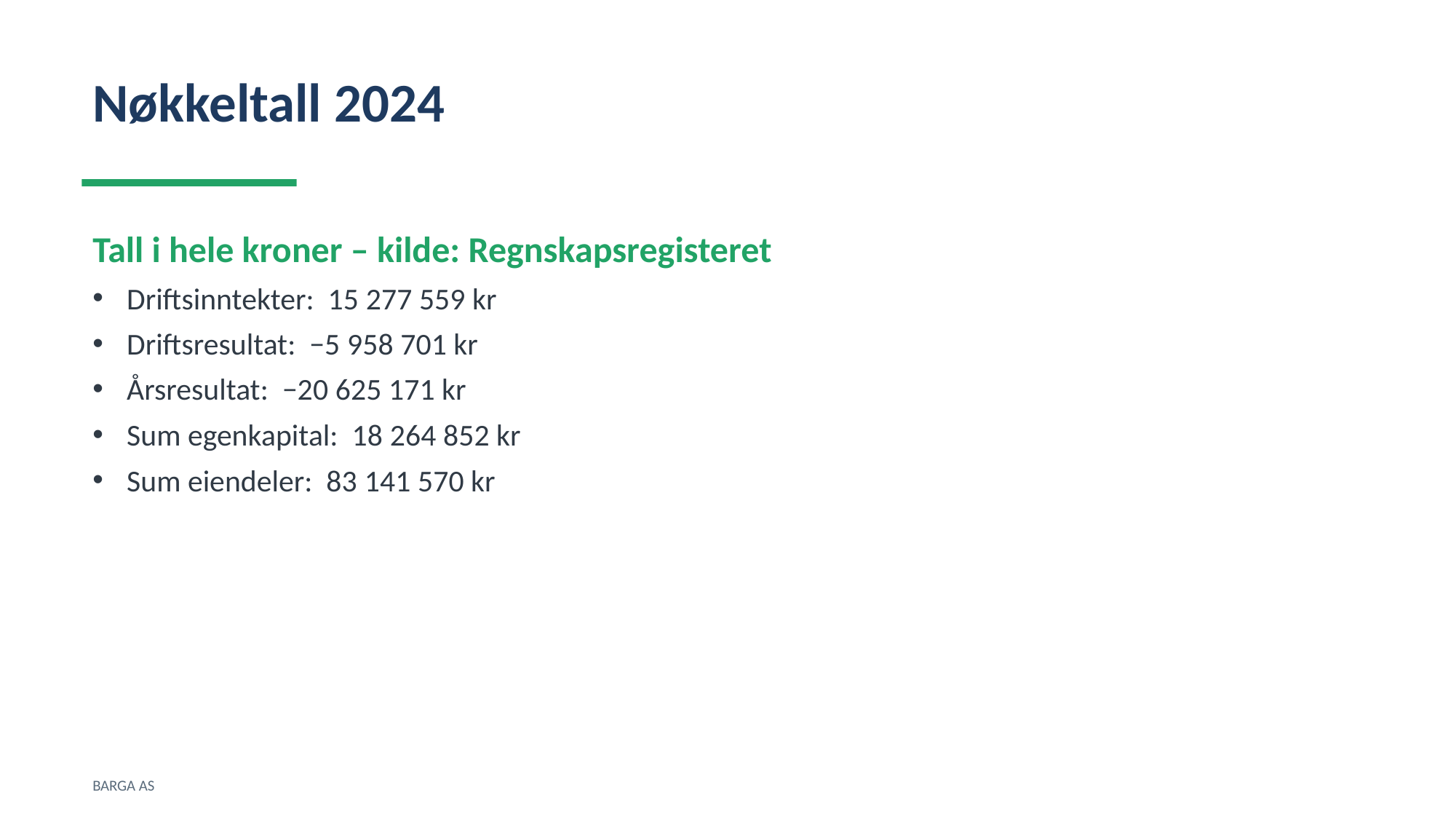

Nøkkeltall 2024

Tall i hele kroner – kilde: Regnskapsregisteret
Driftsinntekter:  15 277 559 kr
Driftsresultat:  −5 958 701 kr
Årsresultat:  −20 625 171 kr
Sum egenkapital:  18 264 852 kr
Sum eiendeler:  83 141 570 kr
BARGA AS